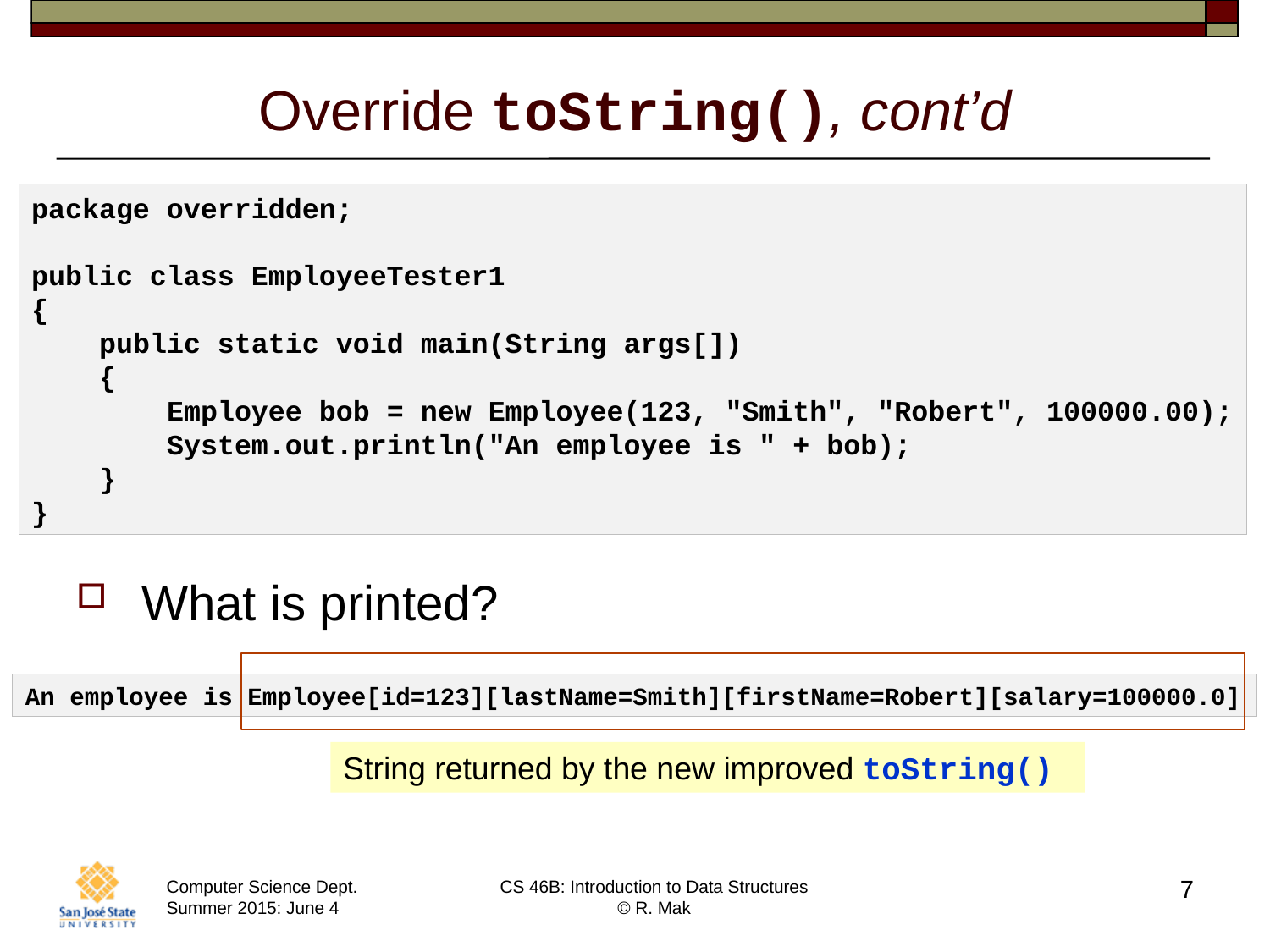

# Override toString(), cont’d
package overridden;

public class EmployeeTester1
{
    public static void main(String args[])
    {
        Employee bob = new Employee(123, "Smith", "Robert", 100000.00);
        System.out.println("An employee is " + bob);
    }
}
What is printed?

An employee is Employee[id=123][lastName=Smith][firstName=Robert][salary=100000.0]
String returned by the new improved toString()
7